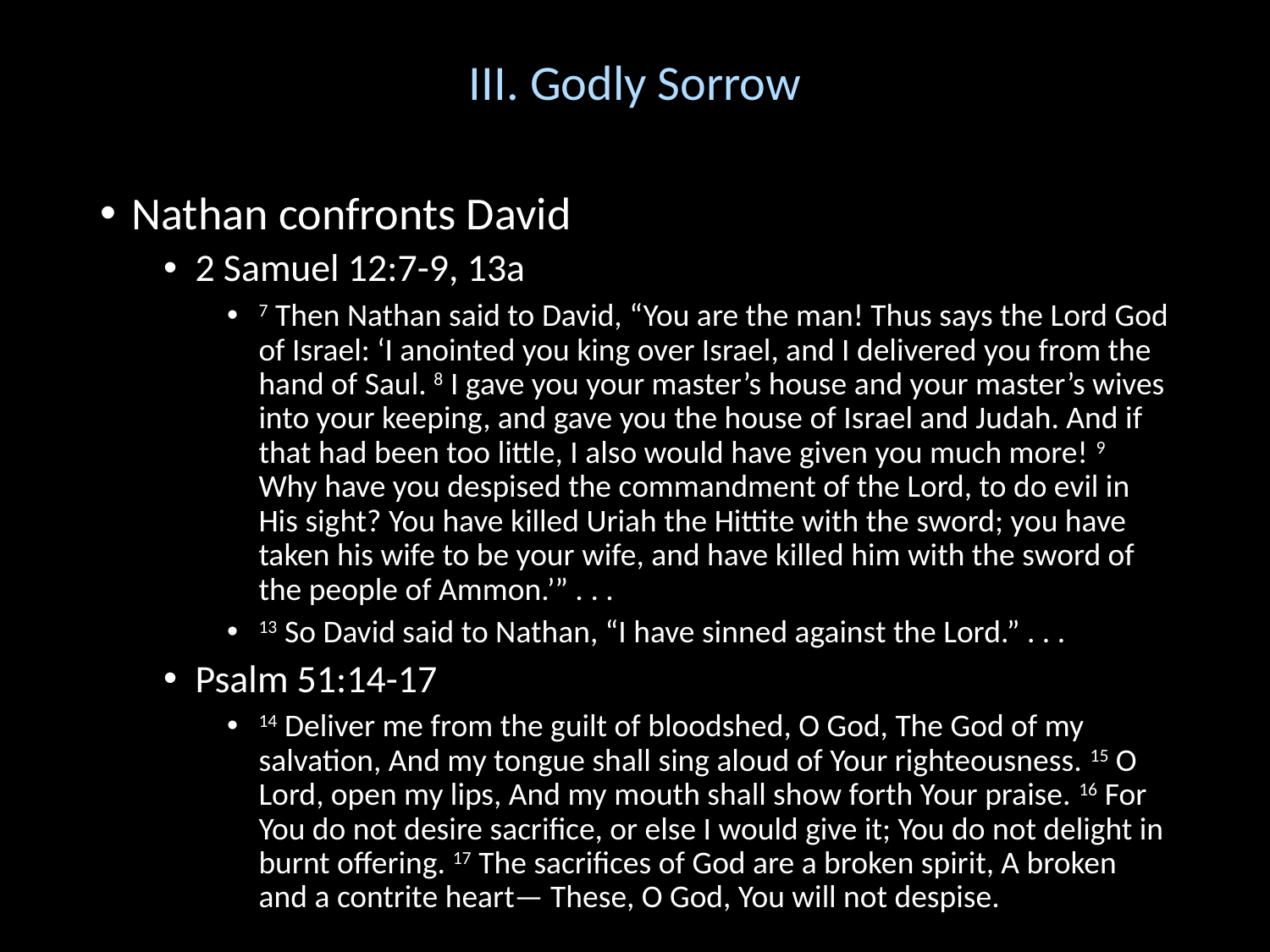

# III. Godly Sorrow
Nathan confronts David
2 Samuel 12:7-9, 13a
7 Then Nathan said to David, “You are the man! Thus says the Lord God of Israel: ‘I anointed you king over Israel, and I delivered you from the hand of Saul. 8 I gave you your master’s house and your master’s wives into your keeping, and gave you the house of Israel and Judah. And if that had been too little, I also would have given you much more! 9 Why have you despised the commandment of the Lord, to do evil in His sight? You have killed Uriah the Hittite with the sword; you have taken his wife to be your wife, and have killed him with the sword of the people of Ammon.’” . . .
13 So David said to Nathan, “I have sinned against the Lord.” . . .
Psalm 51:14-17
14 Deliver me from the guilt of bloodshed, O God, The God of my salvation, And my tongue shall sing aloud of Your righteousness. 15 O Lord, open my lips, And my mouth shall show forth Your praise. 16 For You do not desire sacrifice, or else I would give it; You do not delight in burnt offering. 17 The sacrifices of God are a broken spirit, A broken and a contrite heart— These, O God, You will not despise.